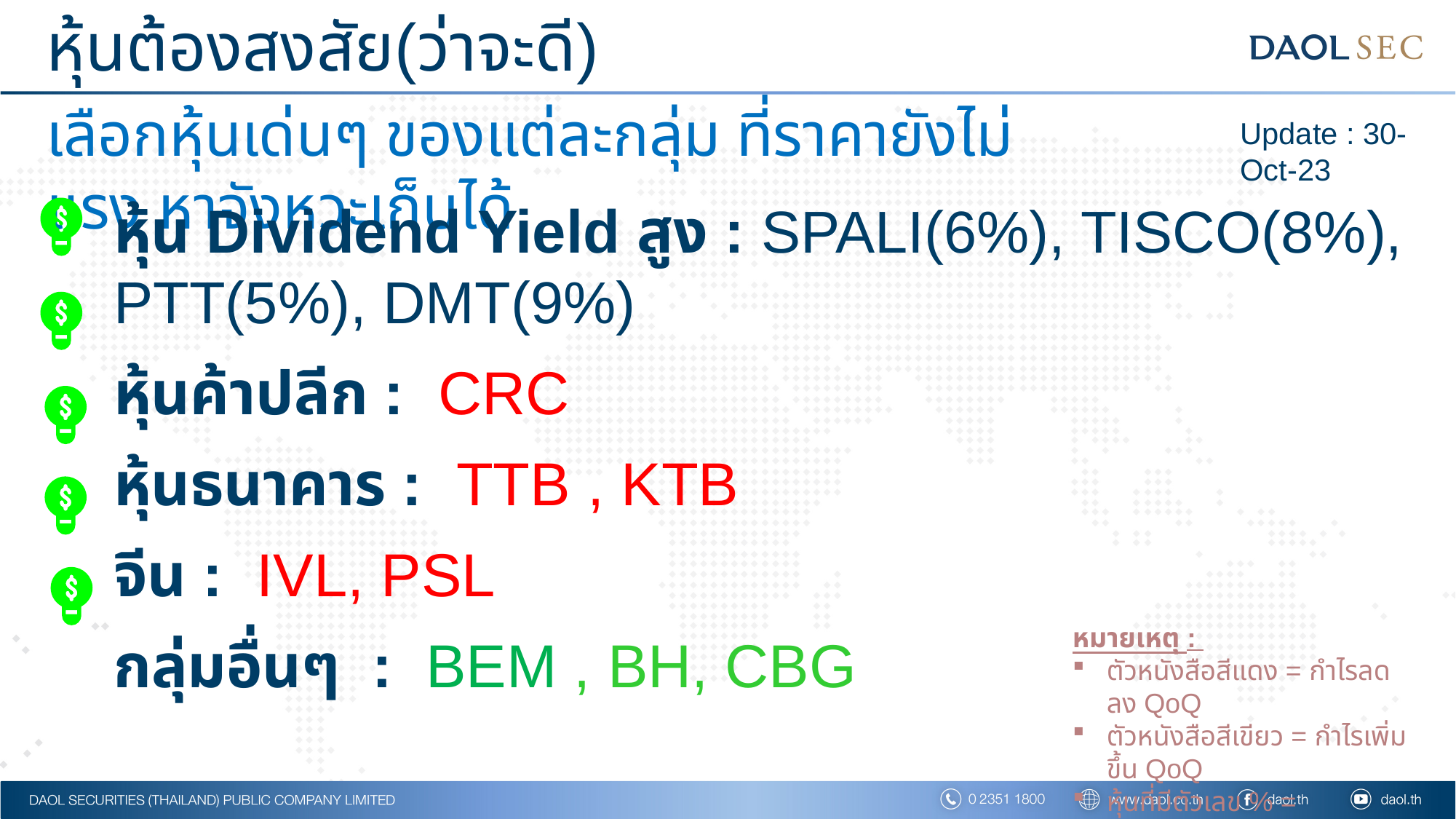

# หุ้นต้องสงสัย(ว่าจะดี)
เลือกหุ้นเด่นๆ ของแต่ละกลุ่ม ที่ราคายังไม่แรง หาจังหวะเก็บได้
Update : 30-Oct-23
หุ้น Dividend Yield สูง : SPALI(6%), TISCO(8%), PTT(5%), DMT(9%)
หุ้นค้าปลีก :  CRC
หุ้นธนาคาร :  TTB , KTB
จีน :  IVL, PSL
กลุ่มอื่นๆ  :  BEM , BH, CBG

หมายเหตุ :
ตัวหนังสือสีแดง = กำไรลดลง QoQ
ตัวหนังสือสีเขียว = กำไรเพิ่มขึ้น QoQ
หุ้นที่มีตัวเลข % =  Dividend Yield